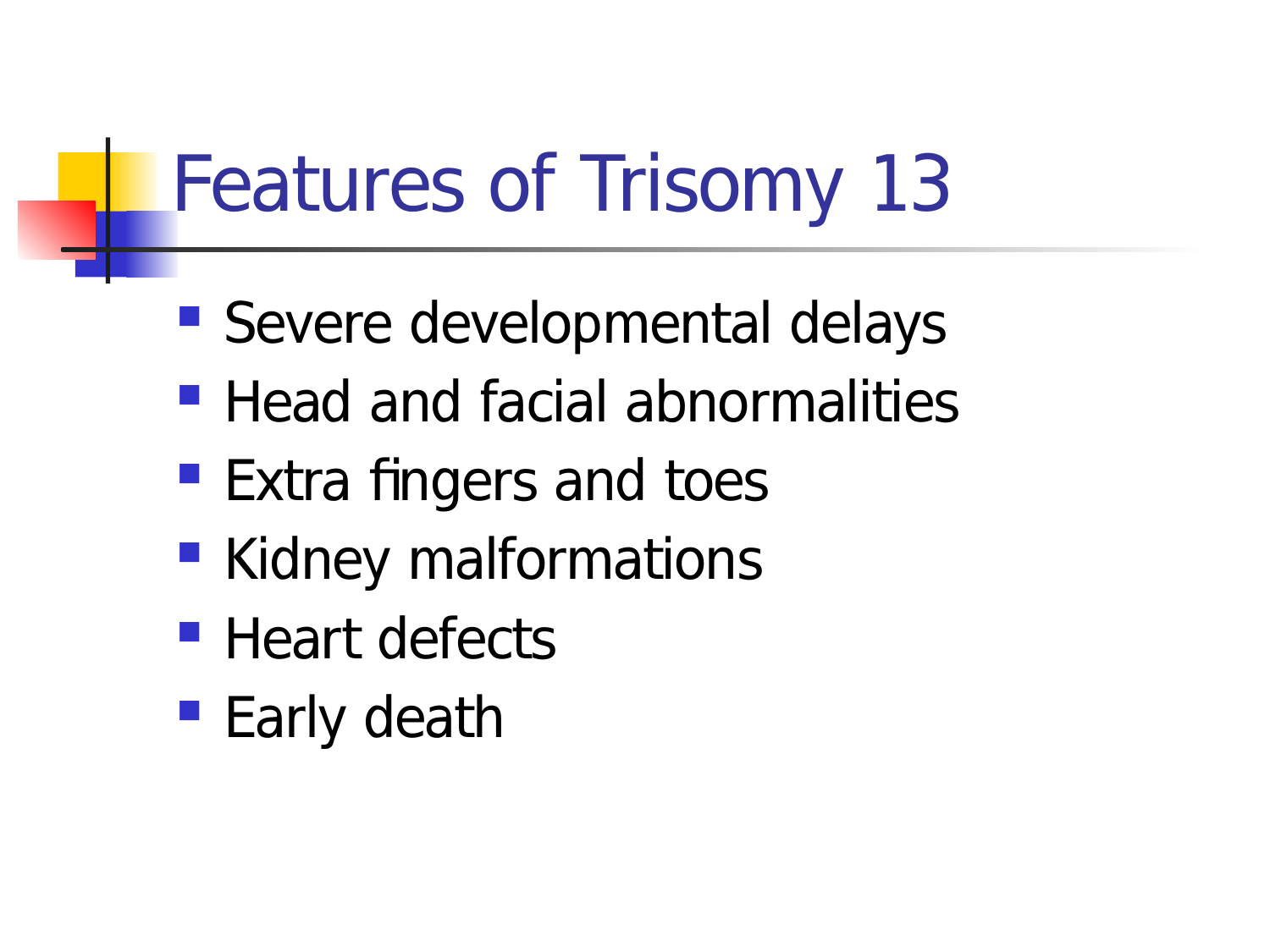

# Features of Trisomy 13
Severe developmental delays
Head and facial abnormalities
Extra fingers and toes
Kidney malformations
Heart defects
Early death